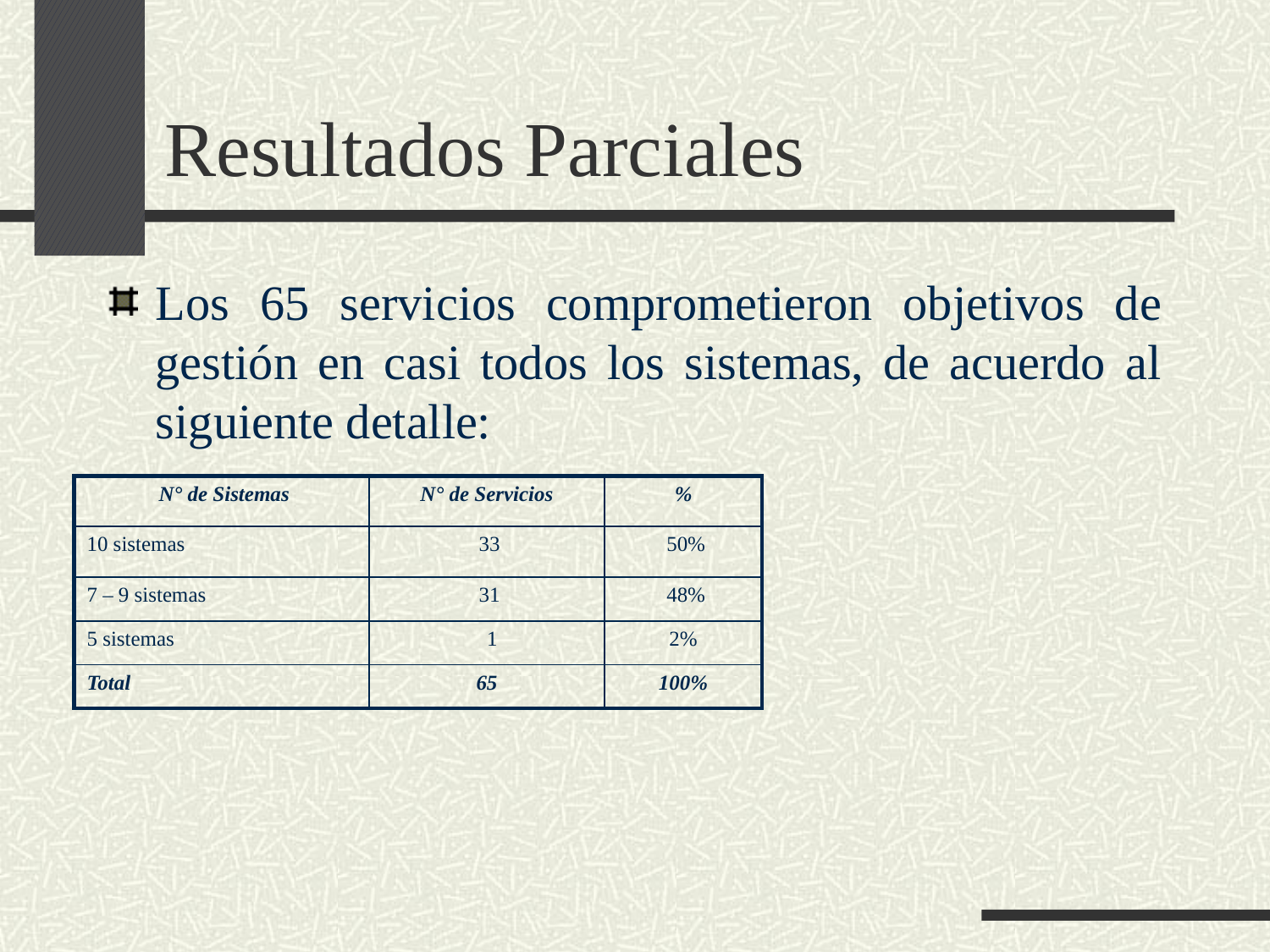

# Resultados Parciales
Los 65 servicios comprometieron objetivos de gestión en casi todos los sistemas, de acuerdo al siguiente detalle:
| N° de Sistemas | N° de Servicios | % |
| --- | --- | --- |
| 10 sistemas | 33 | 50% |
| 7 – 9 sistemas | 31 | 48% |
| 5 sistemas | 1 | 2% |
| Total | 65 | 100% |